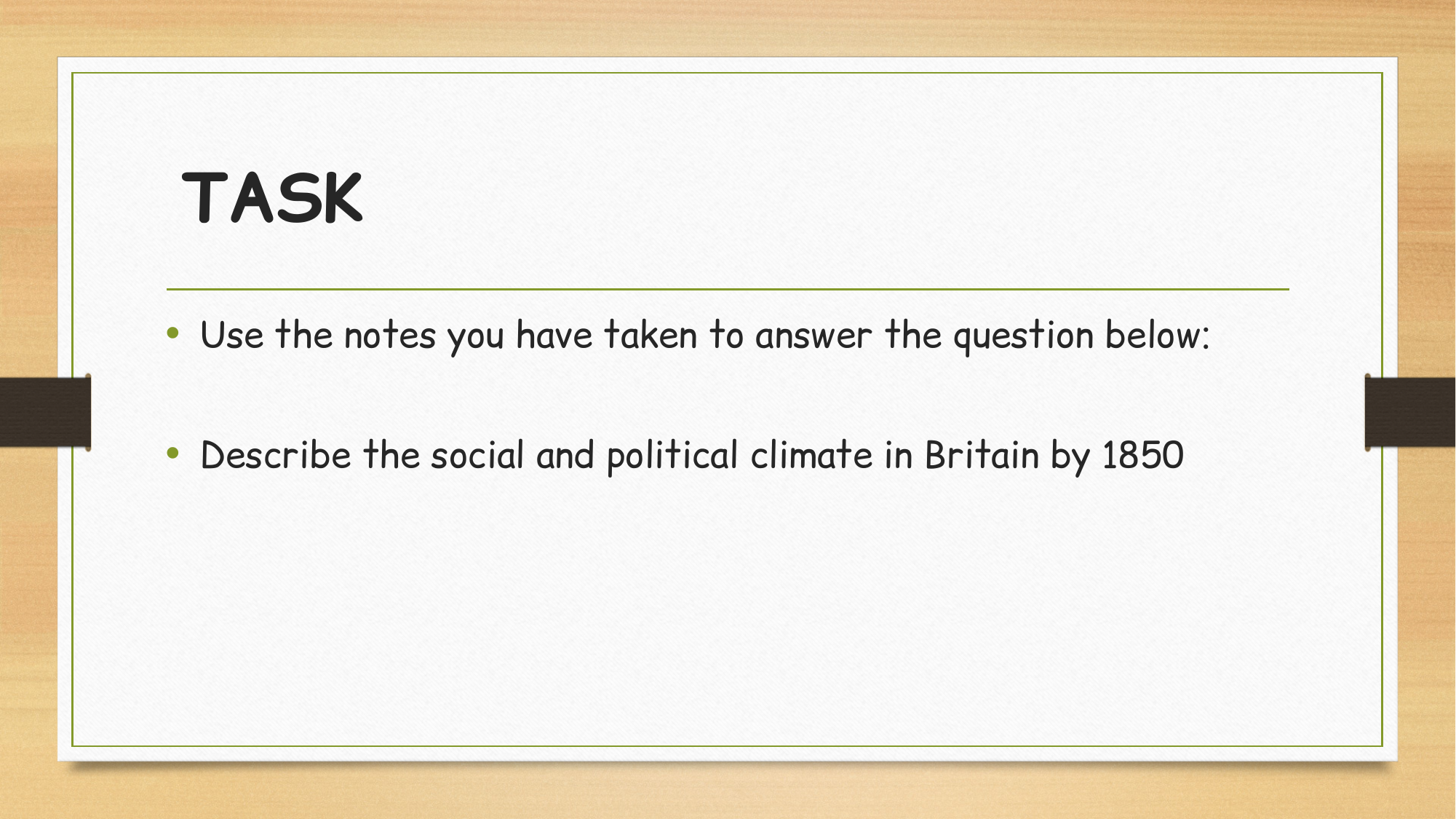

# TASK
Use the notes you have taken to answer the question below:

Describe the social and political climate in Britain by 1850